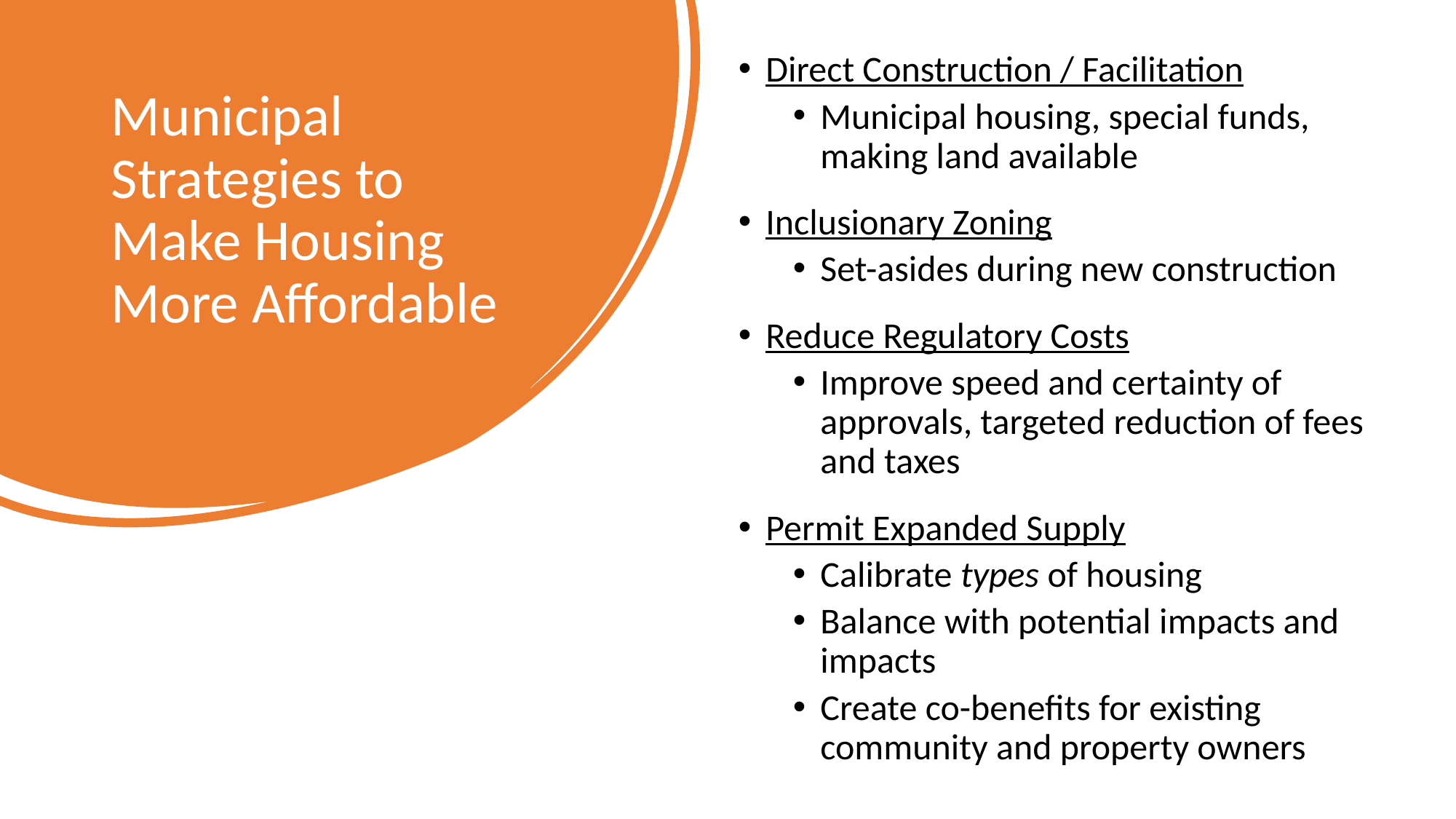

Direct Construction / Facilitation
Municipal housing, special funds, making land available
Inclusionary Zoning
Set-asides during new construction
Reduce Regulatory Costs
Improve speed and certainty of approvals, targeted reduction of fees and taxes
Permit Expanded Supply
Calibrate types of housing
Balance with potential impacts and impacts
Create co-benefits for existing community and property owners

# Municipal Strategies to Make Housing More Affordable